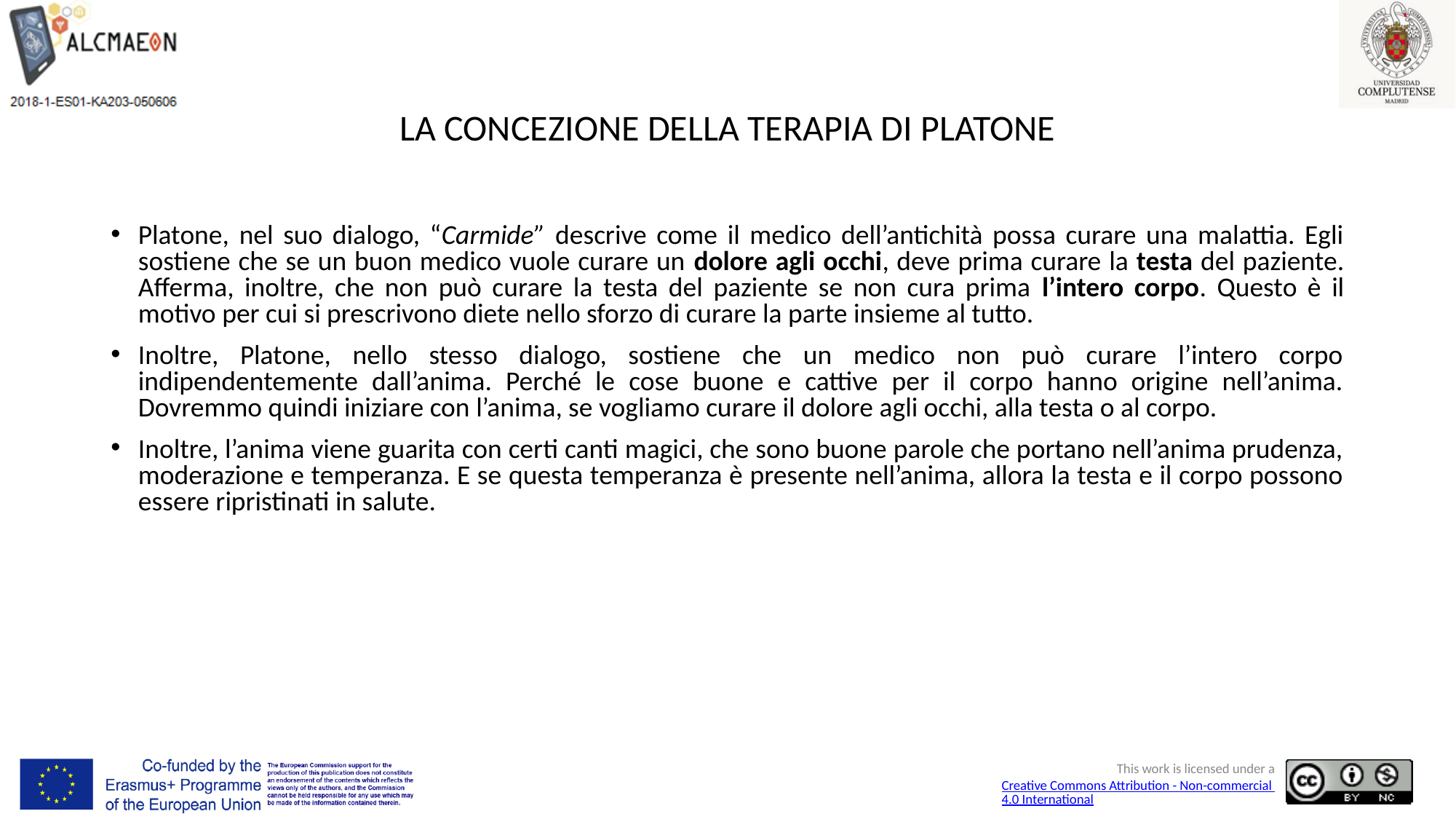

# LA CONCEZIONE DELLA TERAPIA DI PLATONE
Platone, nel suo dialogo, “Carmide” descrive come il medico dell’antichità possa curare una malattia. Egli sostiene che se un buon medico vuole curare un dolore agli occhi, deve prima curare la testa del paziente. Afferma, inoltre, che non può curare la testa del paziente se non cura prima l’intero corpo. Questo è il motivo per cui si prescrivono diete nello sforzo di curare la parte insieme al tutto.
Inoltre, Platone, nello stesso dialogo, sostiene che un medico non può curare l’intero corpo indipendentemente dall’anima. Perché le cose buone e cattive per il corpo hanno origine nell’anima. Dovremmo quindi iniziare con l’anima, se vogliamo curare il dolore agli occhi, alla testa o al corpo.
Inoltre, l’anima viene guarita con certi canti magici, che sono buone parole che portano nell’anima prudenza, moderazione e temperanza. E se questa temperanza è presente nell’anima, allora la testa e il corpo possono essere ripristinati in salute.